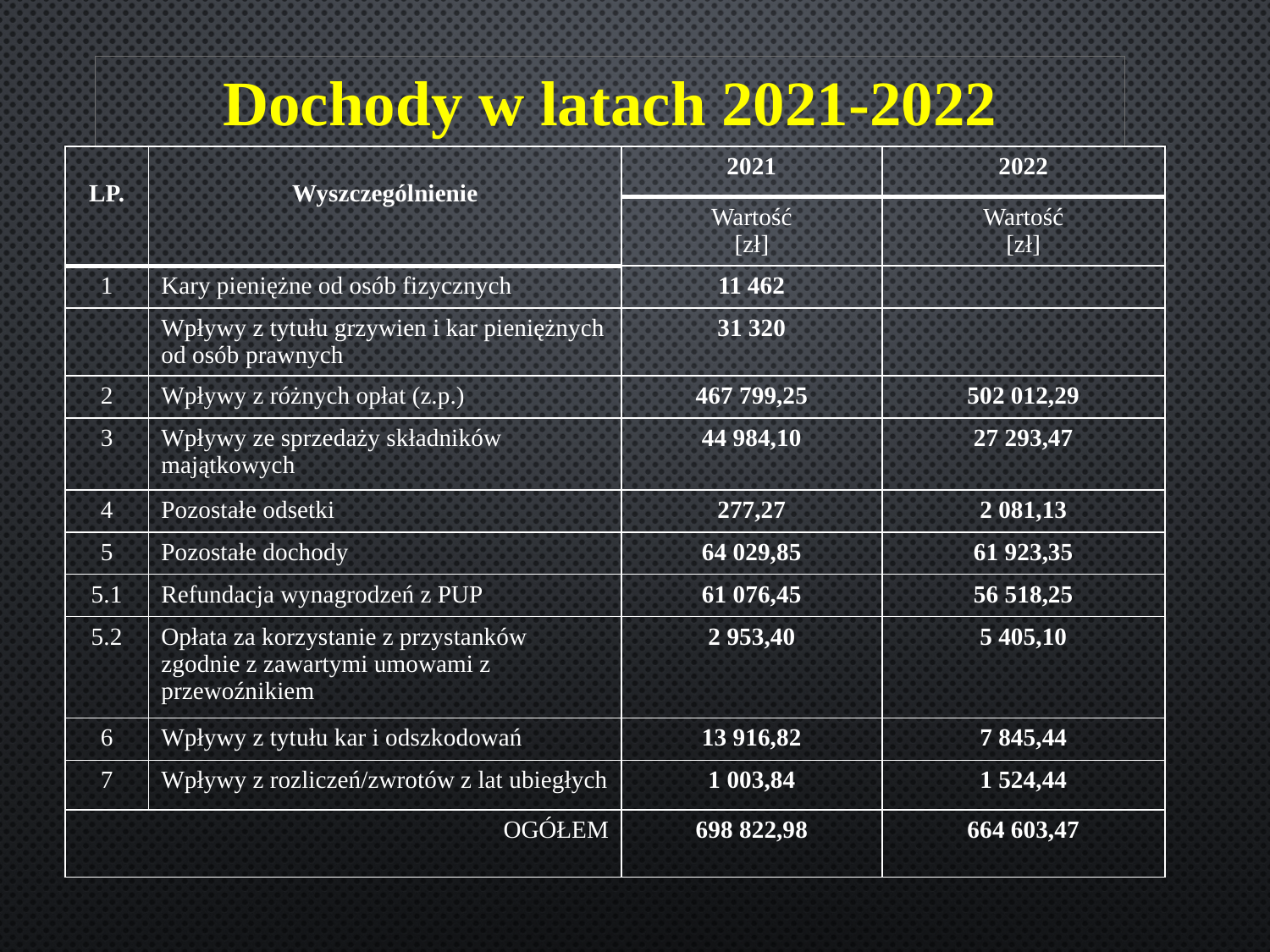

Dochody w latach 2021-2022
| LP. | Wyszczególnienie | 2021 | 2022 |
| --- | --- | --- | --- |
|  |  | Wartość [zł] | Wartość [zł] |
| 1 | Kary pieniężne od osób fizycznych | 11 462 |  |
|  | Wpływy z tytułu grzywien i kar pieniężnych od osób prawnych | 31 320 |  |
| 2 | Wpływy z różnych opłat (z.p.) | 467 799,25 | 502 012,29 |
| 3 | Wpływy ze sprzedaży składników majątkowych | 44 984,10 | 27 293,47 |
| 4 | Pozostałe odsetki | 277,27 | 2 081,13 |
| 5 | Pozostałe dochody | 64 029,85 | 61 923,35 |
| 5.1 | Refundacja wynagrodzeń z PUP | 61 076,45 | 56 518,25 |
| 5.2 | Opłata za korzystanie z przystanków zgodnie z zawartymi umowami z przewoźnikiem | 2 953,40 | 5 405,10 |
| 6 | Wpływy z tytułu kar i odszkodowań | 13 916,82 | 7 845,44 |
| 7 | Wpływy z rozliczeń/zwrotów z lat ubiegłych | 1 003,84 | 1 524,44 |
| OGÓŁEM |  | 698 822,98 | 664 603,47 |